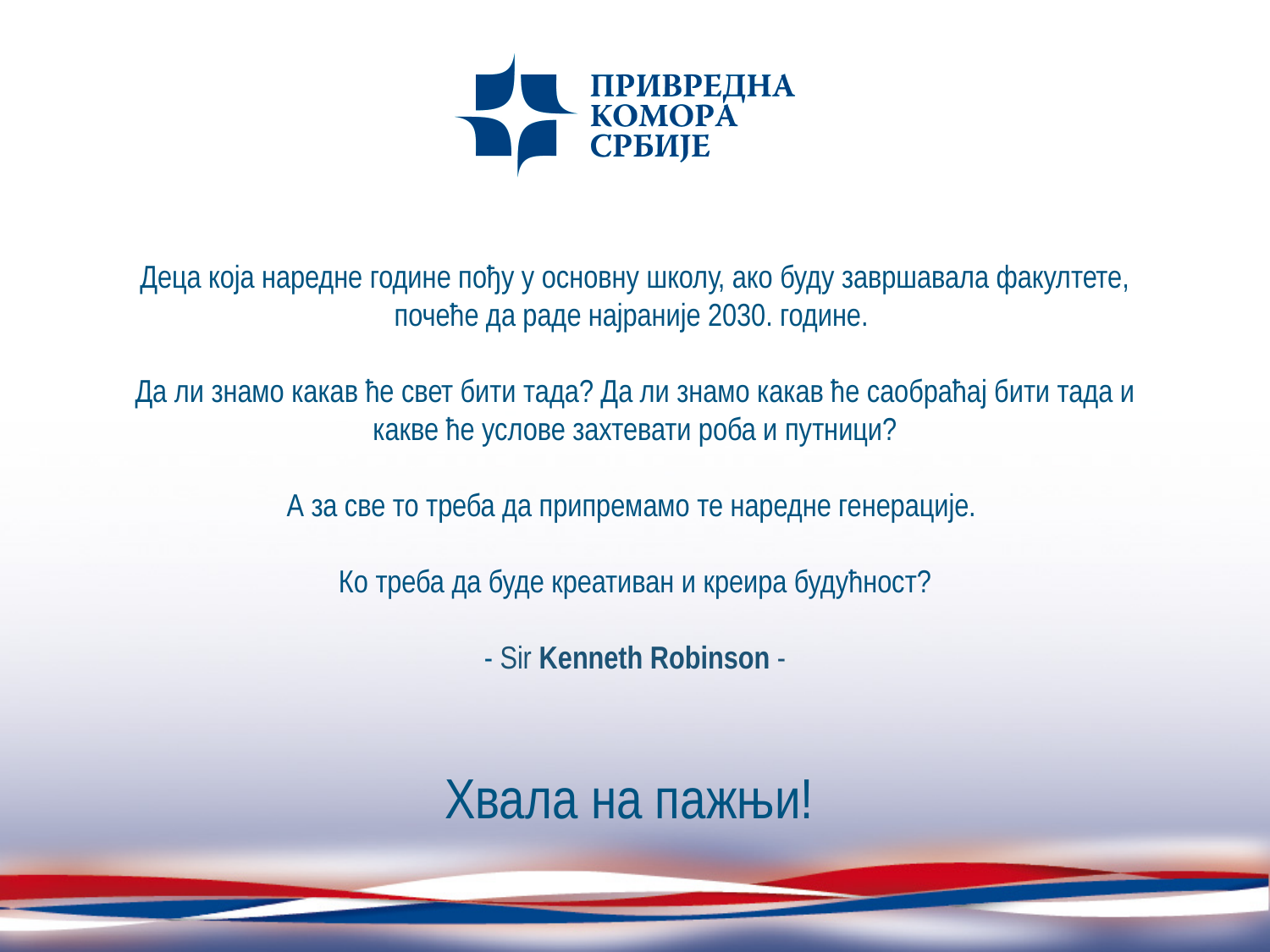

# Деца која наредне године пођу у основну школу, ако буду завршавала факултете, почеће да раде најраније 2030. године. Да ли знамо какав ће свет бити тада? Да ли знамо какав ће саобраћај бити тада и какве ће услове захтевати роба и путници? А за све то треба да припремамо те наредне генерације. Ко треба да буде креативан и креира будућност? - Sir Kenneth Robinson -
Хвала на пажњи!